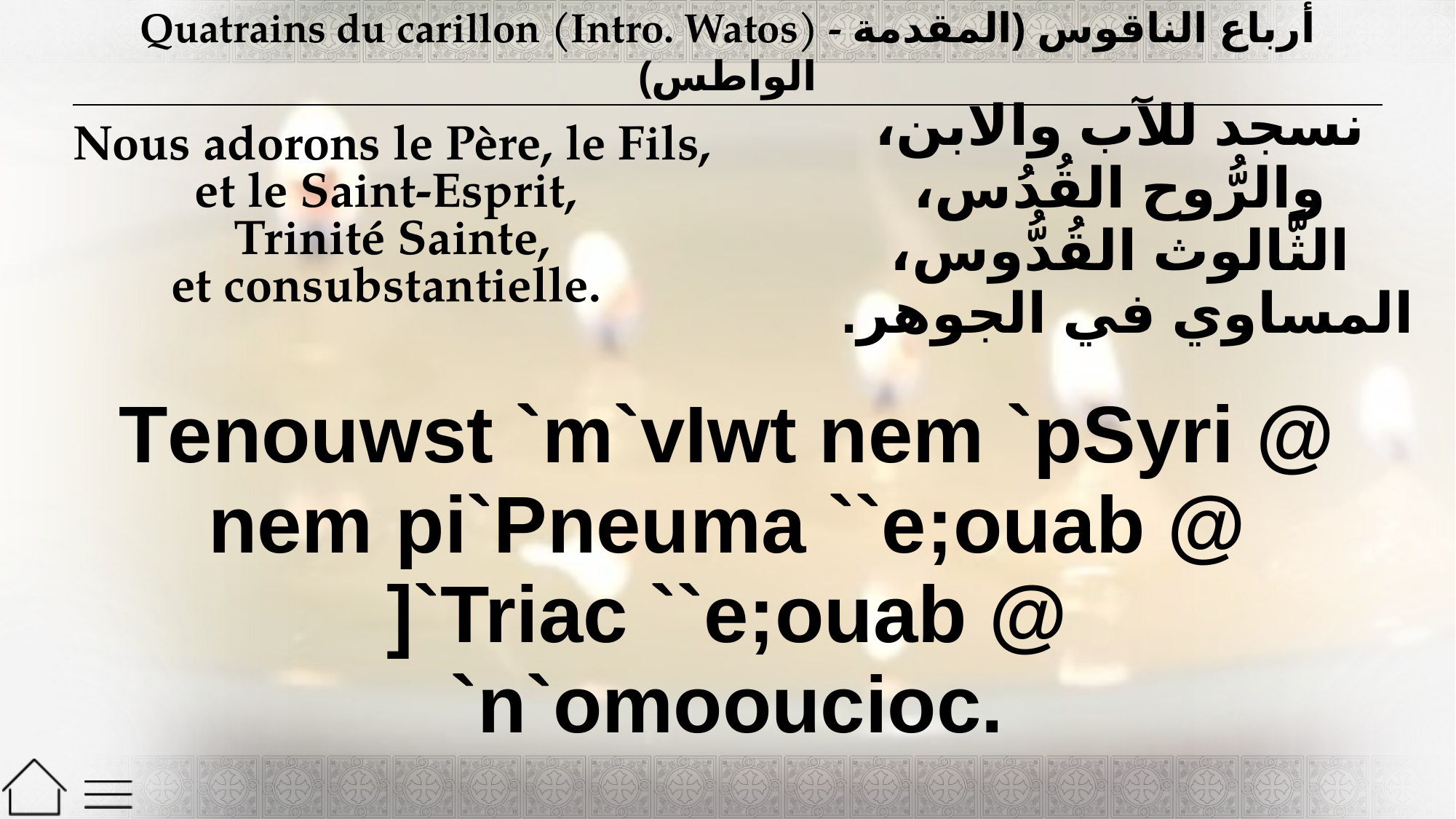

| Quatrains du carillon (Intro. Watos) - أرباع الناقوس (المقدمة الواطس) |
| --- |
| Nous adorons le Père, le Fils, et le Saint-Esprit, Trinité Sainte, et consubstantielle. | نسجد للآب والابن، والرُّوح القُدُس، الثَّالوث القُدُّوس، المساوي في الجوهر. |
| --- | --- |
| Tenouwst `m`vIwt nem `pSyri @ nem pi`Pneuma ``e;ouab @ ]`Triac ``e;ouab @ `n`omooucioc. |  |